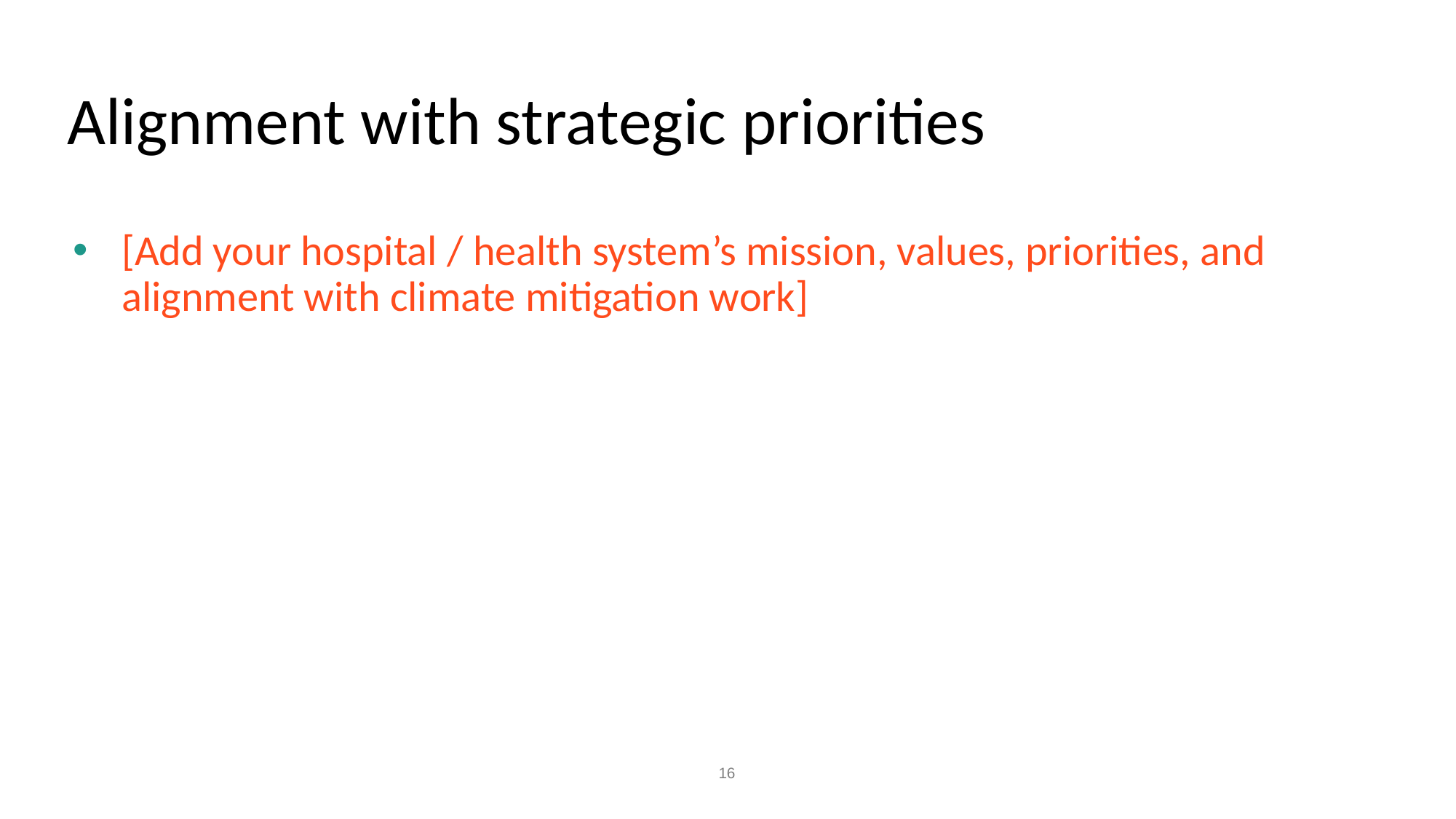

# Alignment with strategic priorities
[Add your hospital / health system’s mission, values, priorities, and alignment with climate mitigation work]